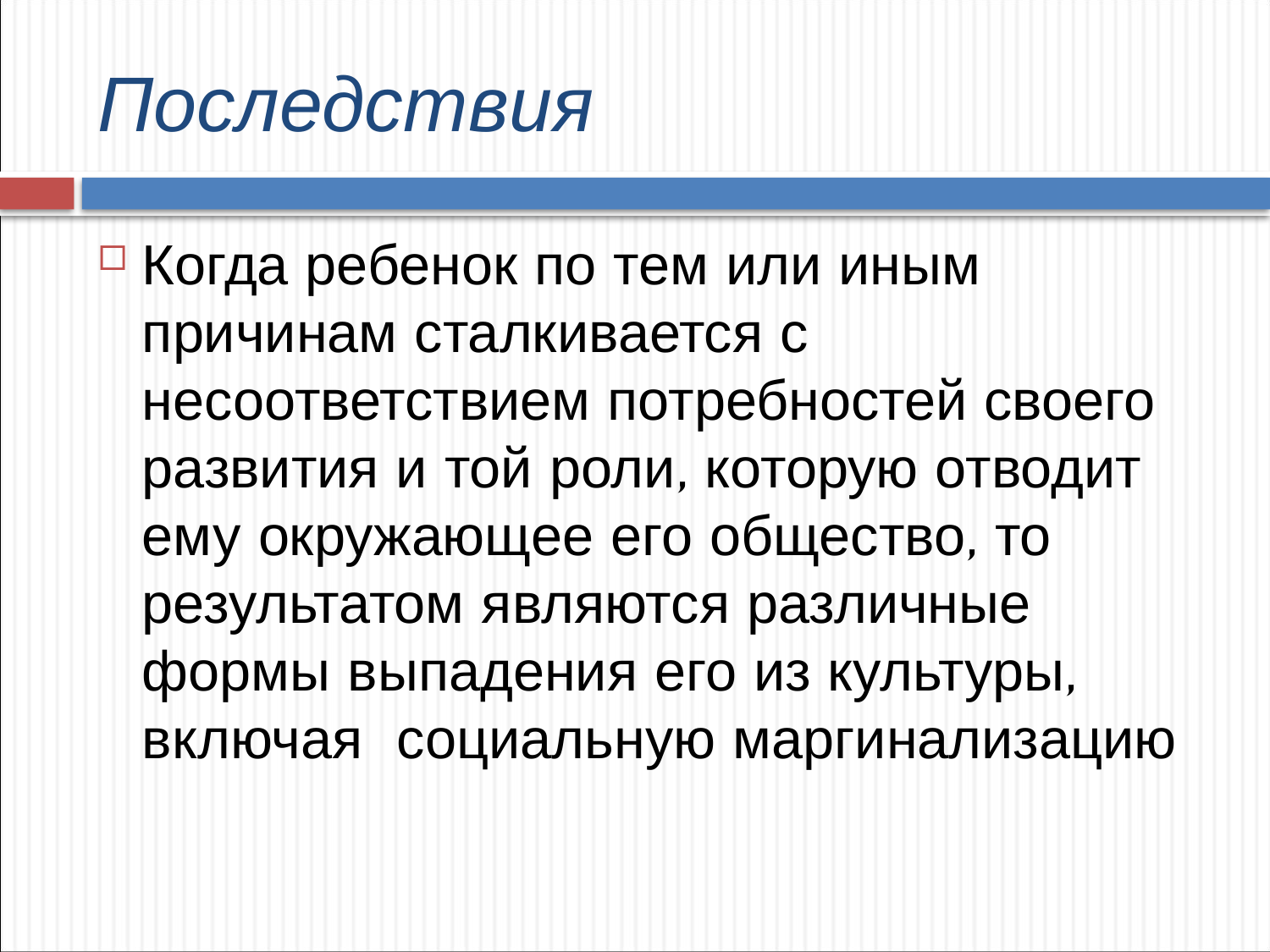

# Последствия
Когда ребенок по тем или иным причинам сталкивается с несоответствием потребностей своего развития и той роли, которую отводит ему окружающее его общество, то результатом являются различные формы выпадения его из культуры, включая  социальную маргинализацию